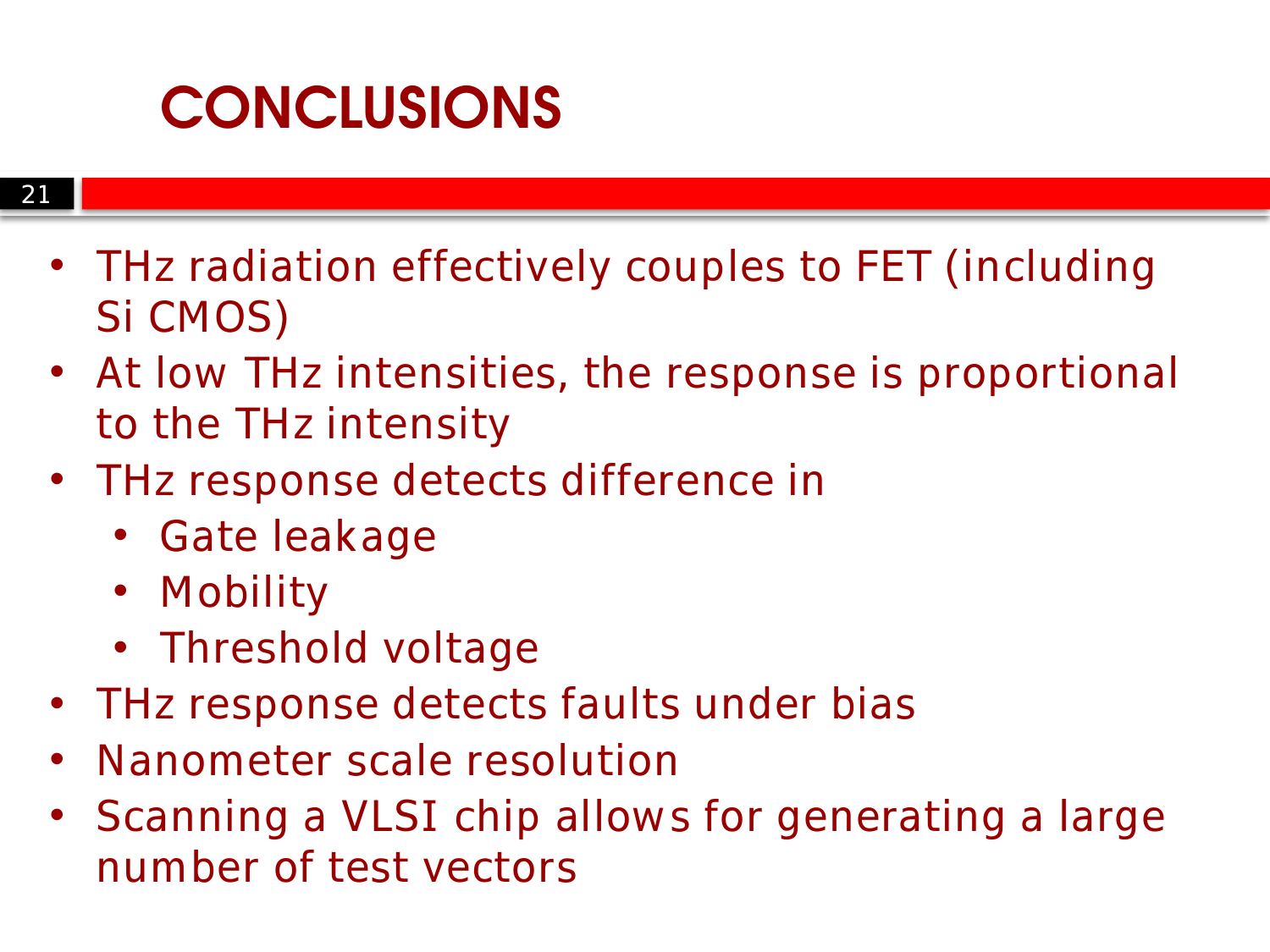

# CONCLUSIONS
21
THz radiation effectively couples to FET (including Si CMOS)
At low THz intensities, the response is proportional to the THz intensity
THz response detects difference in
Gate leakage
Mobility
Threshold voltage
THz response detects faults under bias
Nanometer scale resolution
Scanning a VLSI chip allows for generating a large number of test vectors